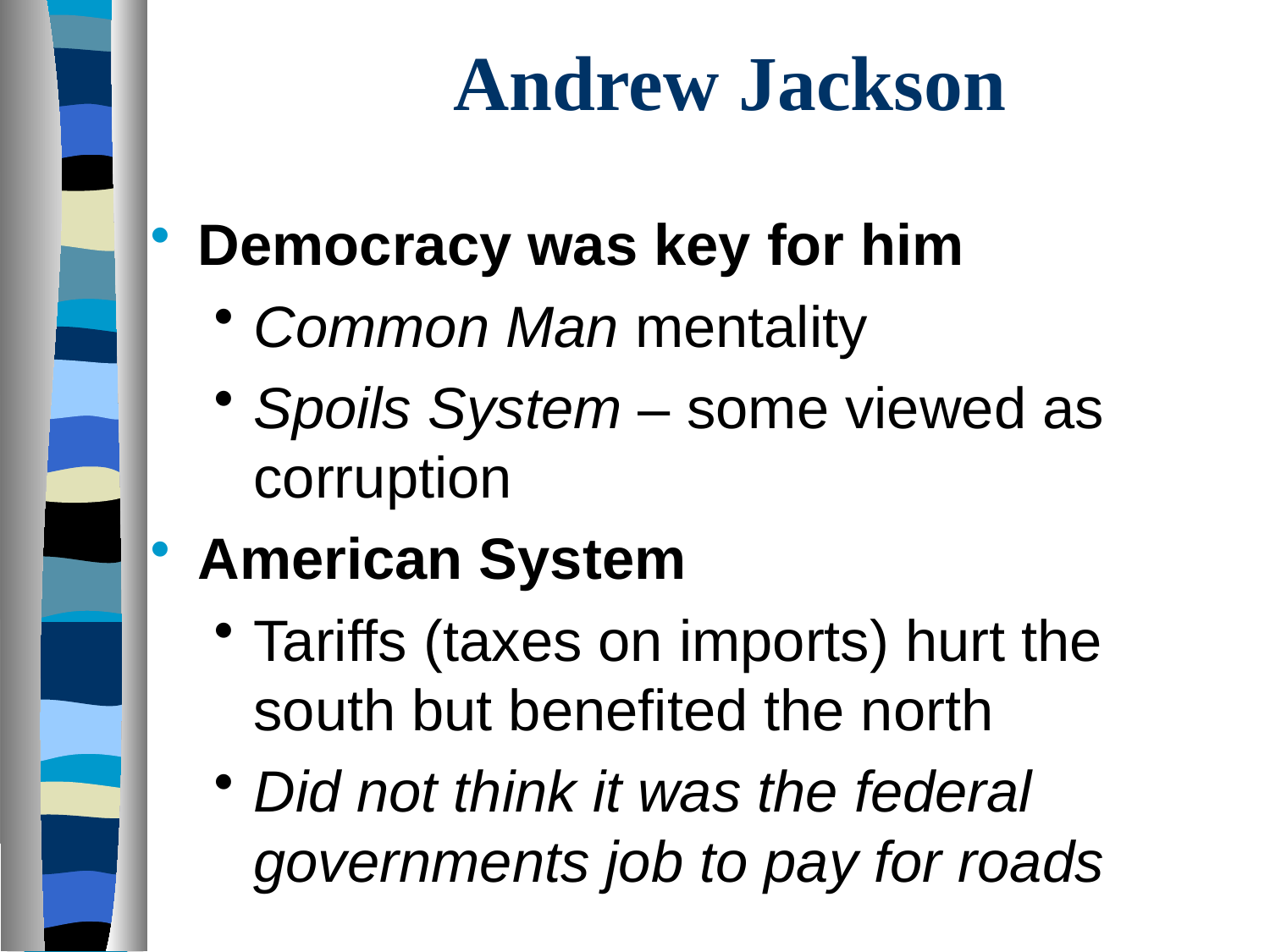

# Andrew Jackson
Democracy was key for him
Common Man mentality
Spoils System – some viewed as corruption
American System
Tariffs (taxes on imports) hurt the south but benefited the north
Did not think it was the federal governments job to pay for roads